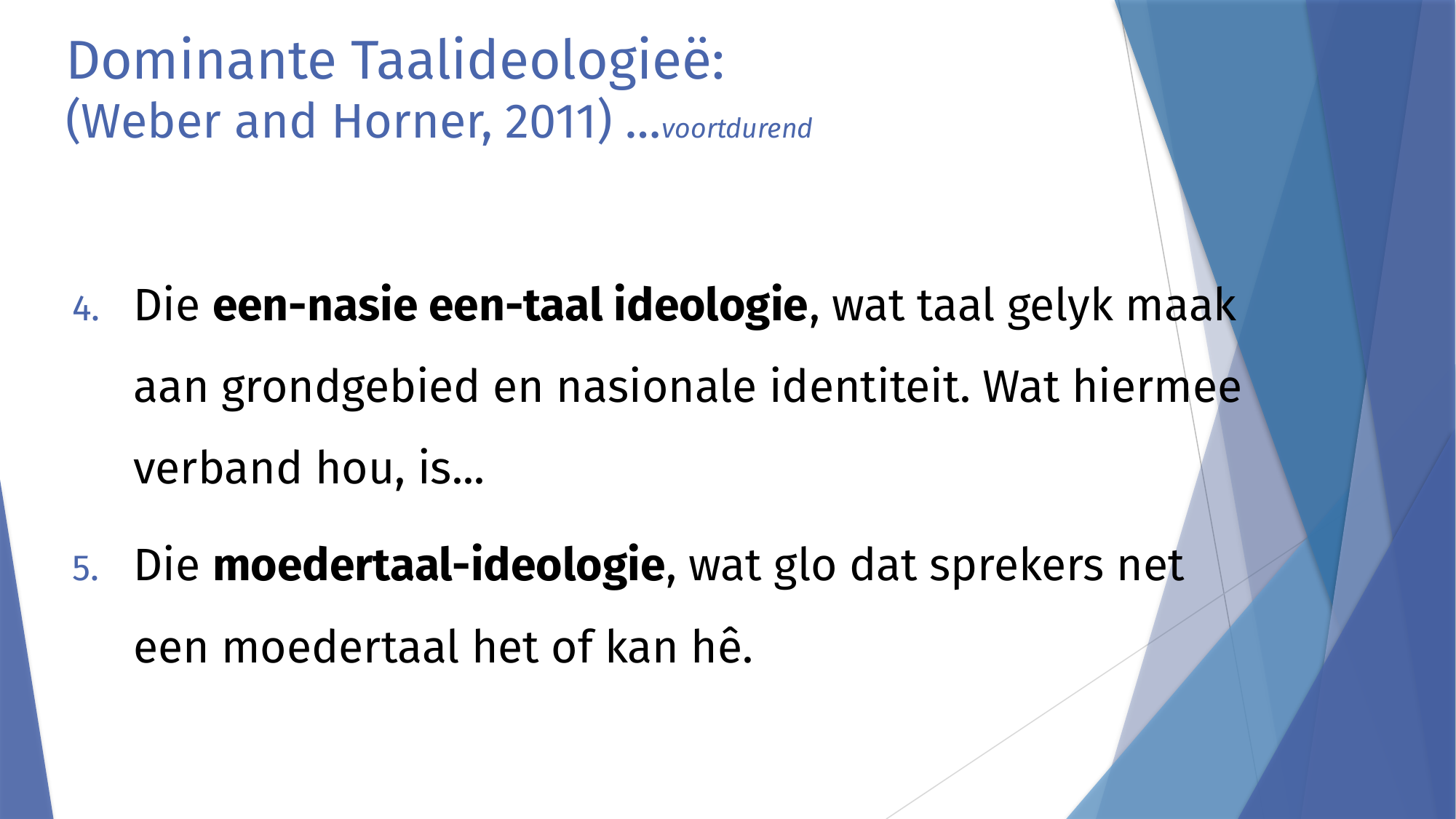

# Dominante Taalideologieë: (Weber and Horner, 2011) …voortdurend
Die een-nasie een-taal ideologie, wat taal gelyk maak aan grondgebied en nasionale identiteit. Wat hiermee verband hou, is...
Die moedertaal-ideologie, wat glo dat sprekers net een moedertaal het of kan hê.